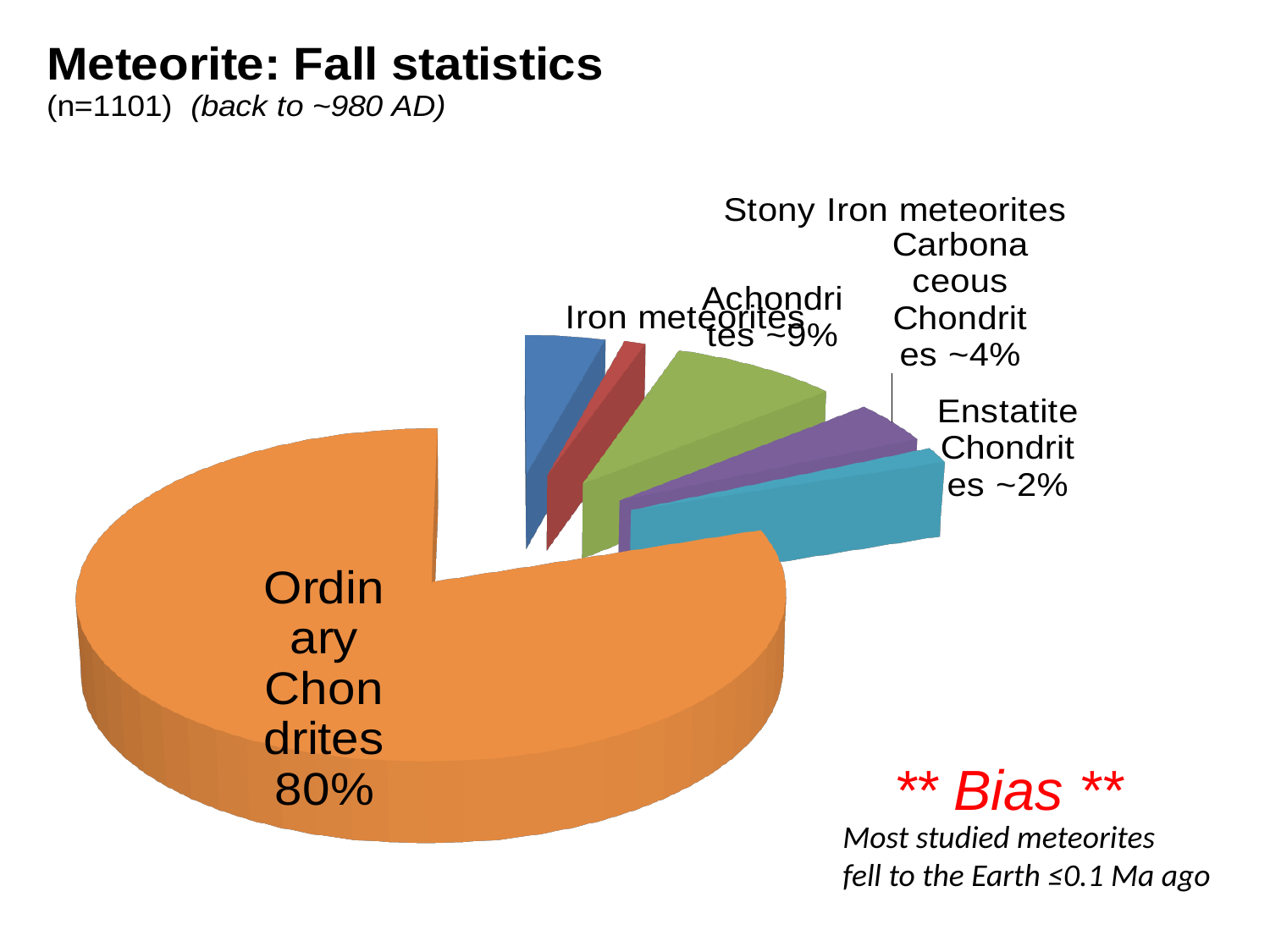

[unsupported chart]

 ** Bias **
Most studied meteorites
fell to the Earth ≤0.1 Ma ago